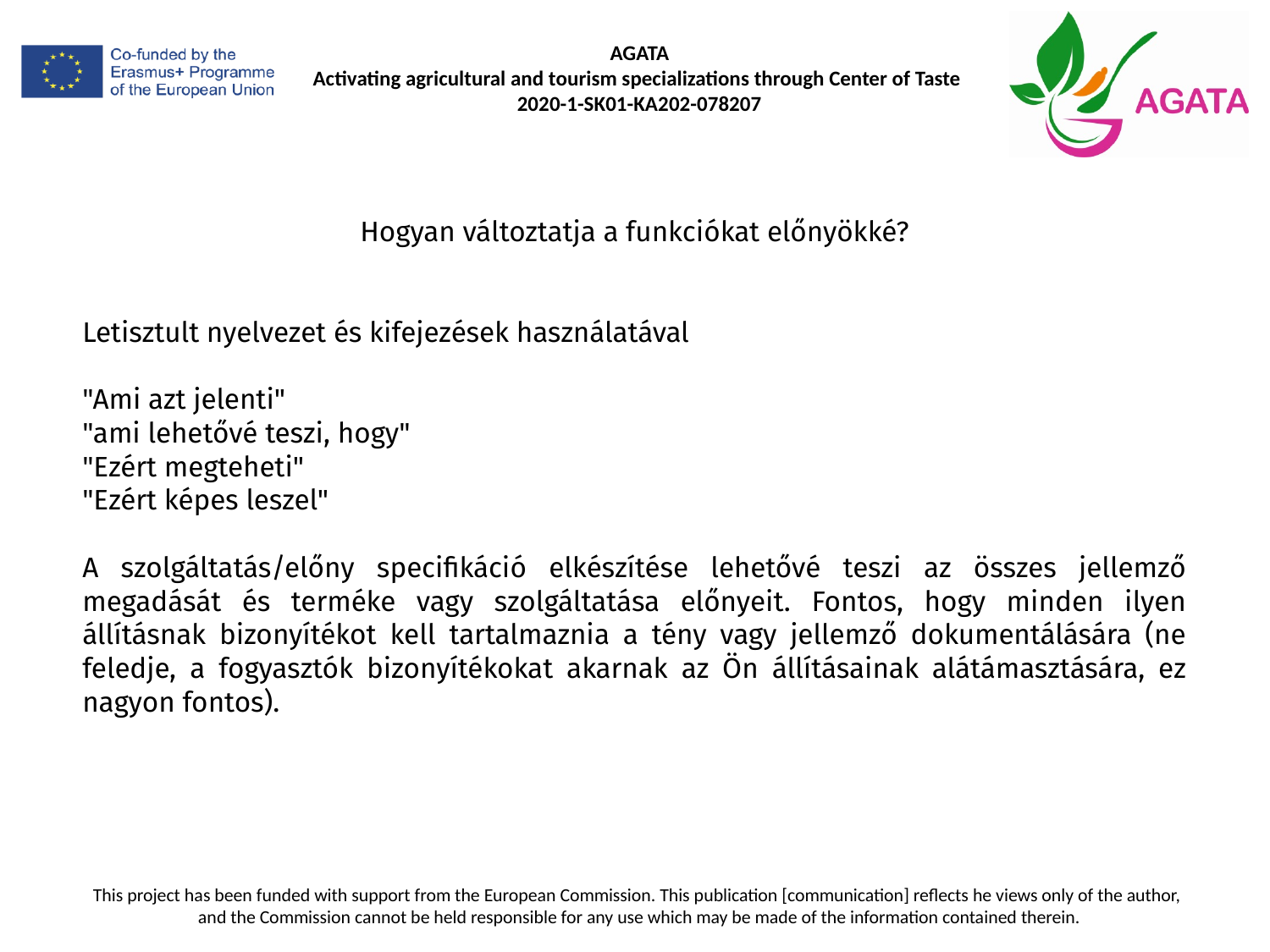

Hogyan változtatja a funkciókat előnyökké?

Letisztult nyelvezet és kifejezések használatával

"Ami azt jelenti"
"ami lehetővé teszi, hogy"
"Ezért megteheti"
"Ezért képes leszel"

A szolgáltatás/előny specifikáció elkészítése lehetővé teszi az összes jellemző megadását és terméke vagy szolgáltatása előnyeit. Fontos, hogy minden ilyen állításnak bizonyítékot kell tartalmaznia a tény vagy jellemző dokumentálására (ne feledje, a fogyasztók bizonyítékokat akarnak az Ön állításainak alátámasztására, ez nagyon fontos).